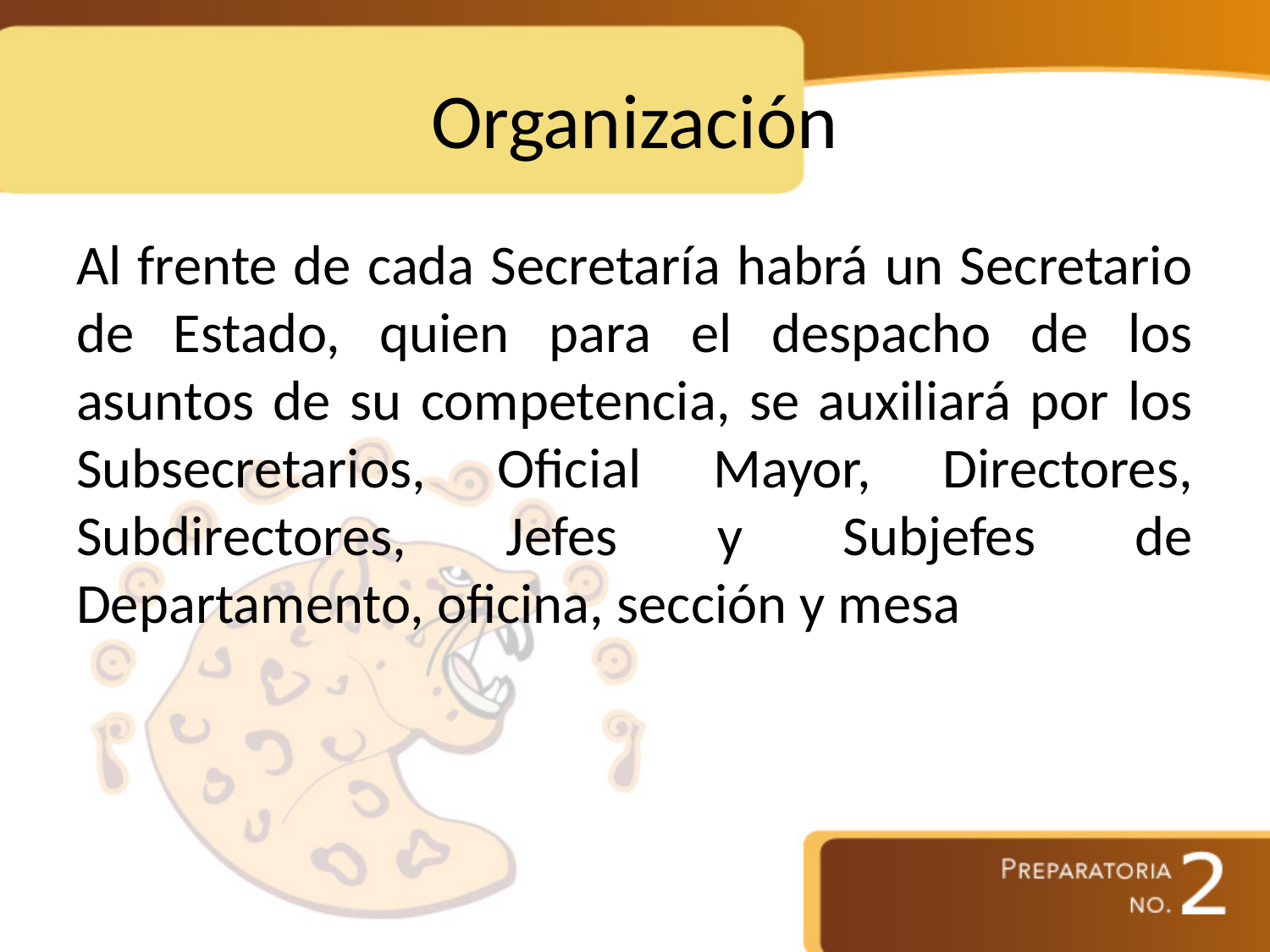

# Organización
Al frente de cada Secretaría habrá un Secretario de Estado, quien para el despacho de los asuntos de su competencia, se auxiliará por los Subsecretarios, Oficial Mayor, Directores, Subdirectores, Jefes y Subjefes de Departamento, oficina, sección y mesa